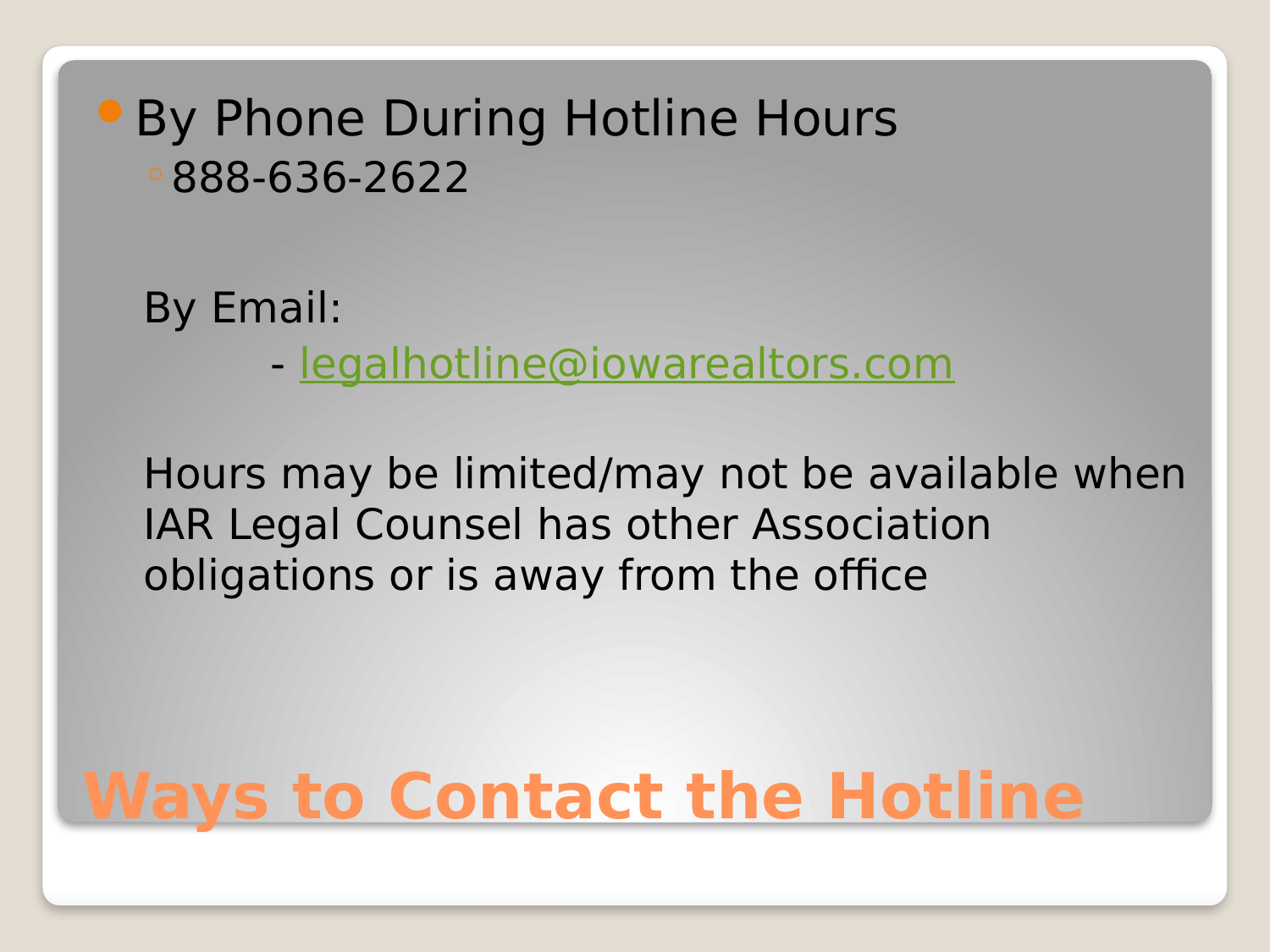

By Phone During Hotline Hours
888-636-2622

By Email:
	- legalhotline@iowarealtors.com

Hours may be limited/may not be available when IAR Legal Counsel has other Association obligations or is away from the office
# Ways to Contact the Hotline